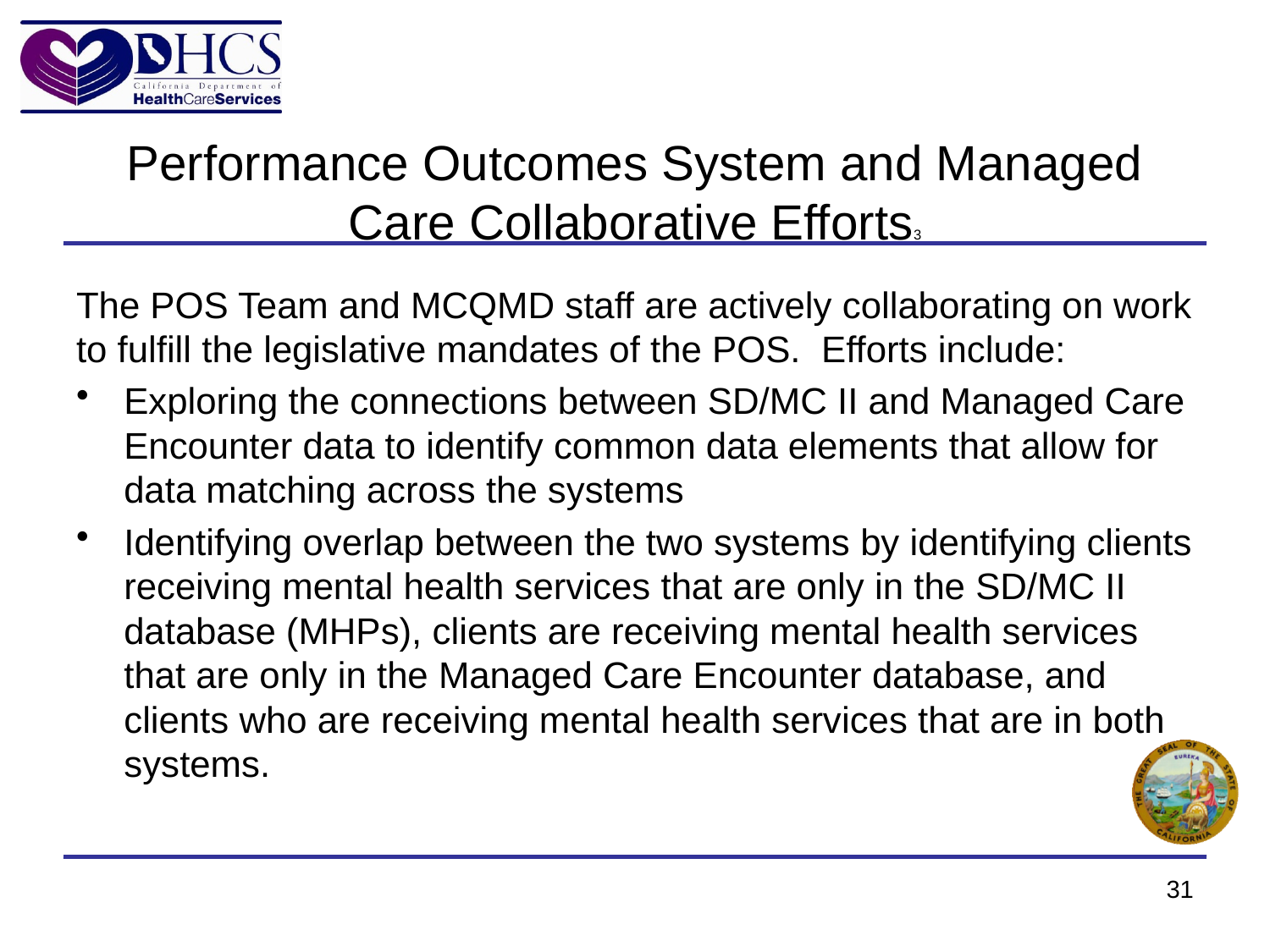

# Performance Outcomes System and Managed Care Collaborative Efforts3
The POS Team and MCQMD staff are actively collaborating on work to fulfill the legislative mandates of the POS.  Efforts include:
Exploring the connections between SD/MC II and Managed Care Encounter data to identify common data elements that allow for data matching across the systems
Identifying overlap between the two systems by identifying clients receiving mental health services that are only in the SD/MC II database (MHPs), clients are receiving mental health services that are only in the Managed Care Encounter database, and clients who are receiving mental health services that are in both systems.

31